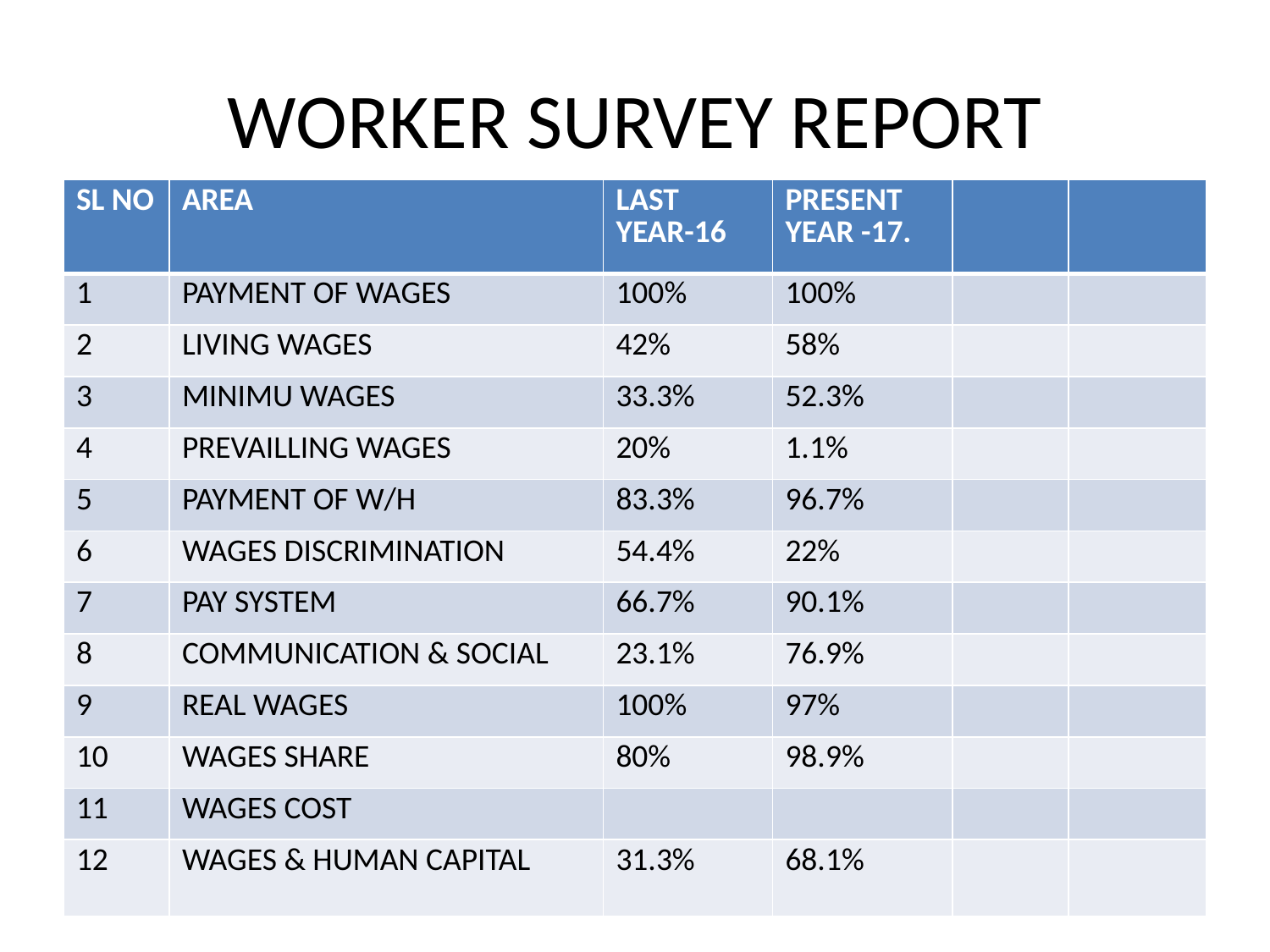

# WORKER SURVEY REPORT
| SL NO | AREA | LAST YEAR-16 | PRESENT YEAR -17. |  |  |
| --- | --- | --- | --- | --- | --- |
| 1 | PAYMENT OF WAGES | 100% | 100% |  |  |
| 2 | LIVING WAGES | 42% | 58% |  |  |
| 3 | MINIMU WAGES | 33.3% | 52.3% |  |  |
| 4 | PREVAILLING WAGES | 20% | 1.1% |  |  |
| 5 | PAYMENT OF W/H | 83.3% | 96.7% |  |  |
| 6 | WAGES DISCRIMINATION | 54.4% | 22% |  |  |
| 7 | PAY SYSTEM | 66.7% | 90.1% |  |  |
| 8 | COMMUNICATION & SOCIAL | 23.1% | 76.9% |  |  |
| 9 | REAL WAGES | 100% | 97% |  |  |
| 10 | WAGES SHARE | 80% | 98.9% |  |  |
| 11 | WAGES COST |  |  |  |  |
| 12 | WAGES & HUMAN CAPITAL | 31.3% | 68.1% |  |  |